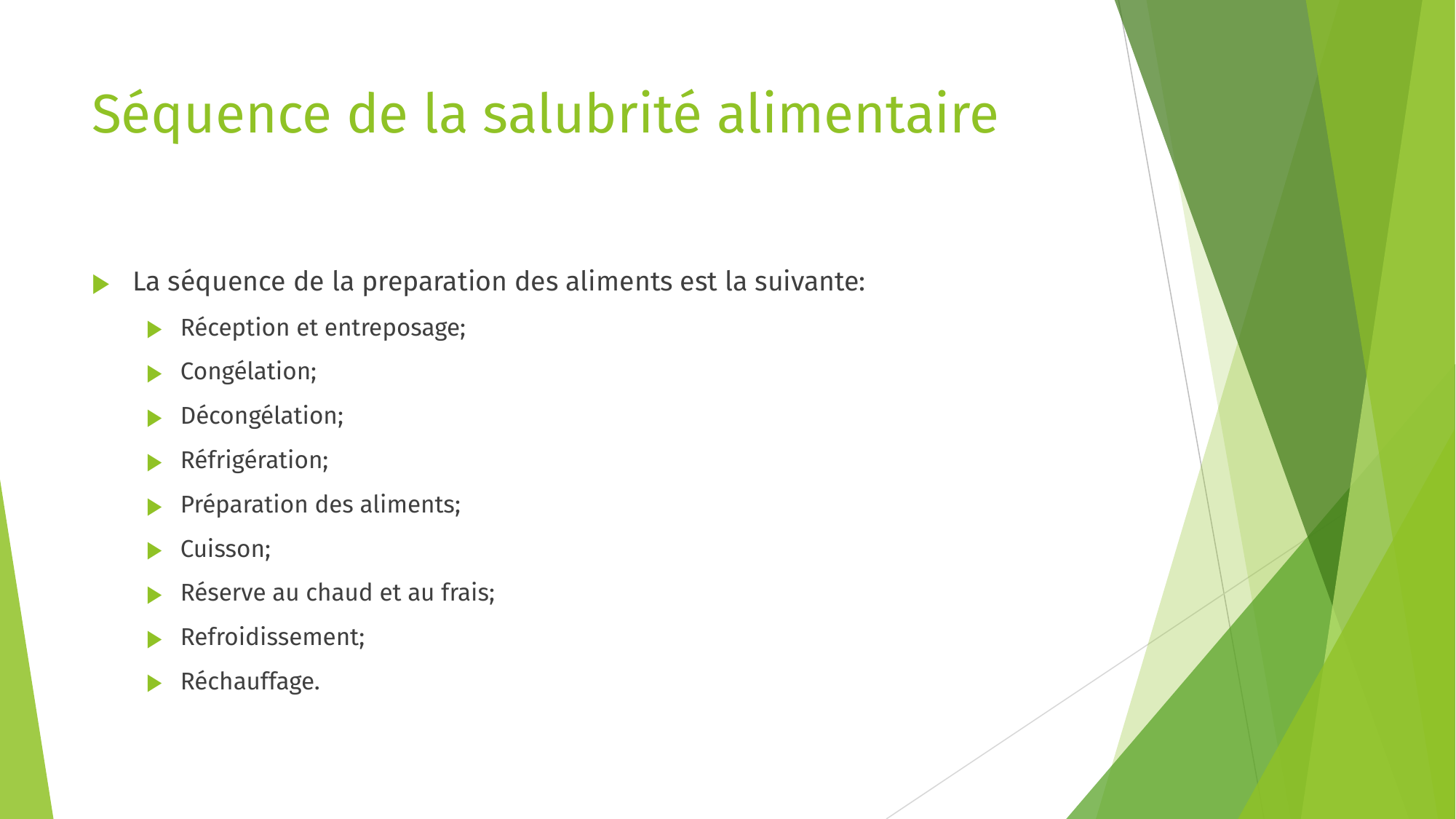

# Séquence de la salubrité alimentaire
La séquence de la preparation des aliments est la suivante:
Réception et entreposage;
Congélation;
Décongélation;
Réfrigération;
Préparation des aliments;
Cuisson;
Réserve au chaud et au frais;
Refroidissement;
Réchauffage.